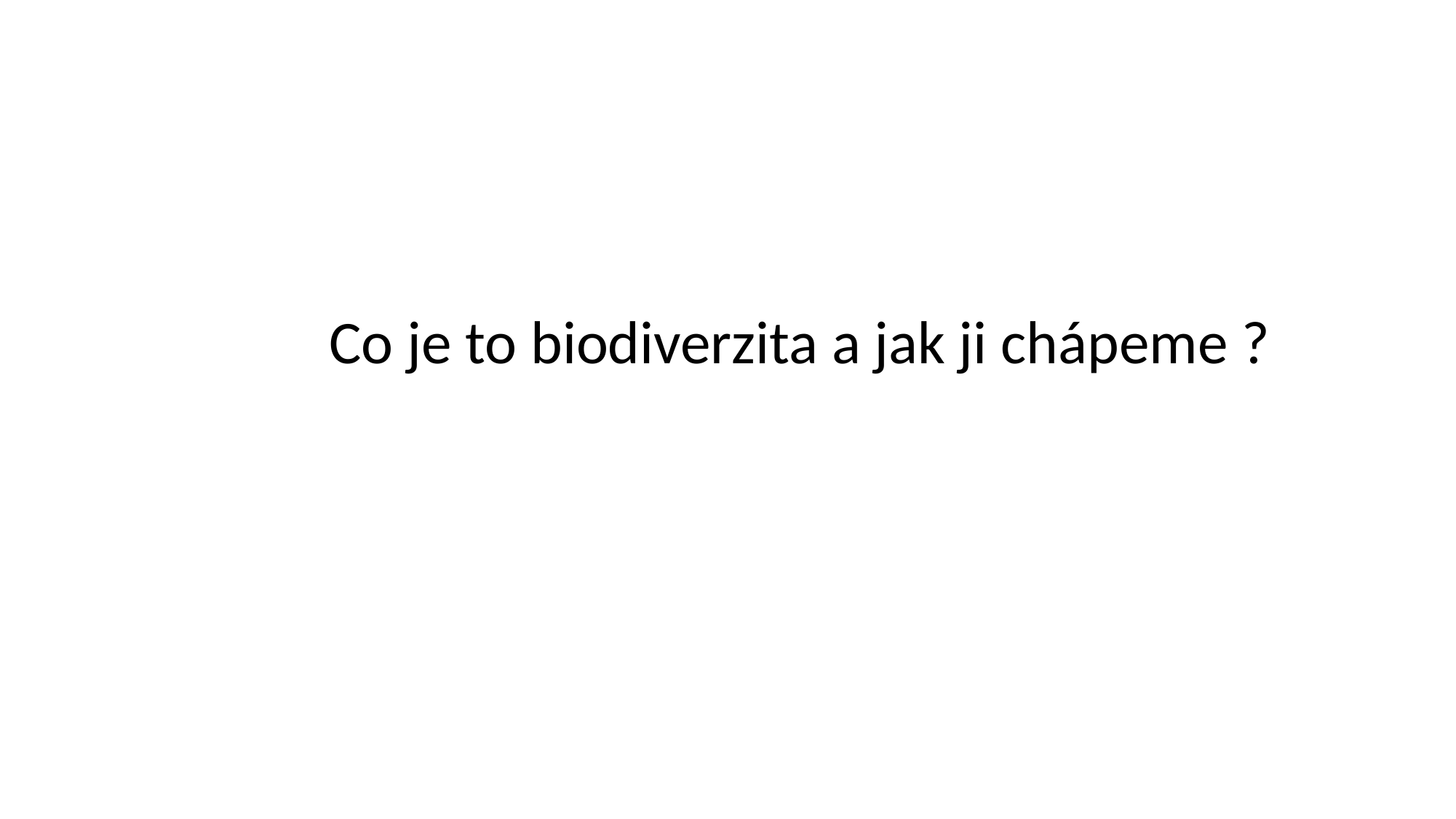

#

		Co je to biodiverzita a jak ji chápeme ?